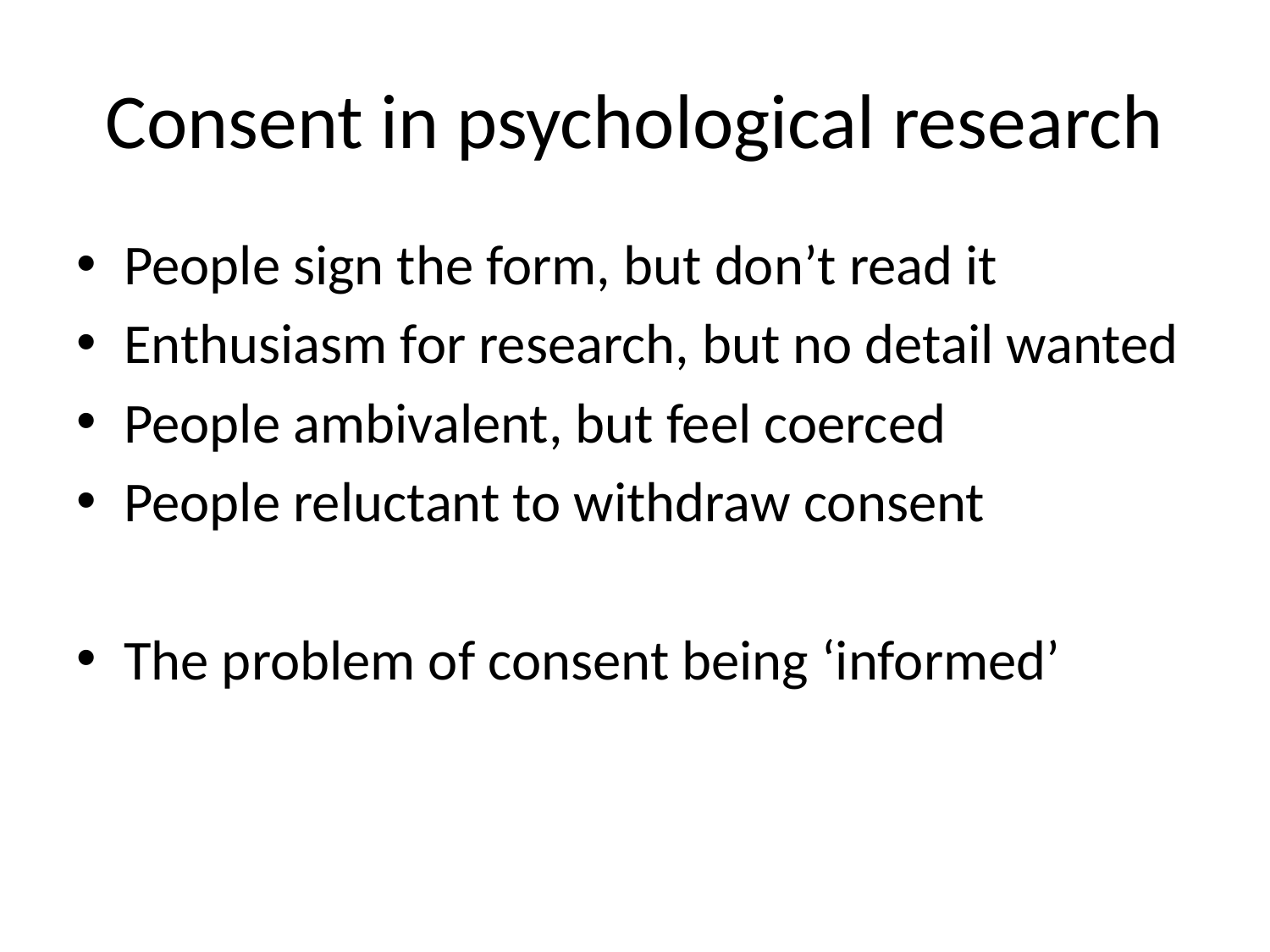

# Consent in psychological research
People sign the form, but don’t read it
Enthusiasm for research, but no detail wanted
People ambivalent, but feel coerced
People reluctant to withdraw consent

The problem of consent being ‘informed’